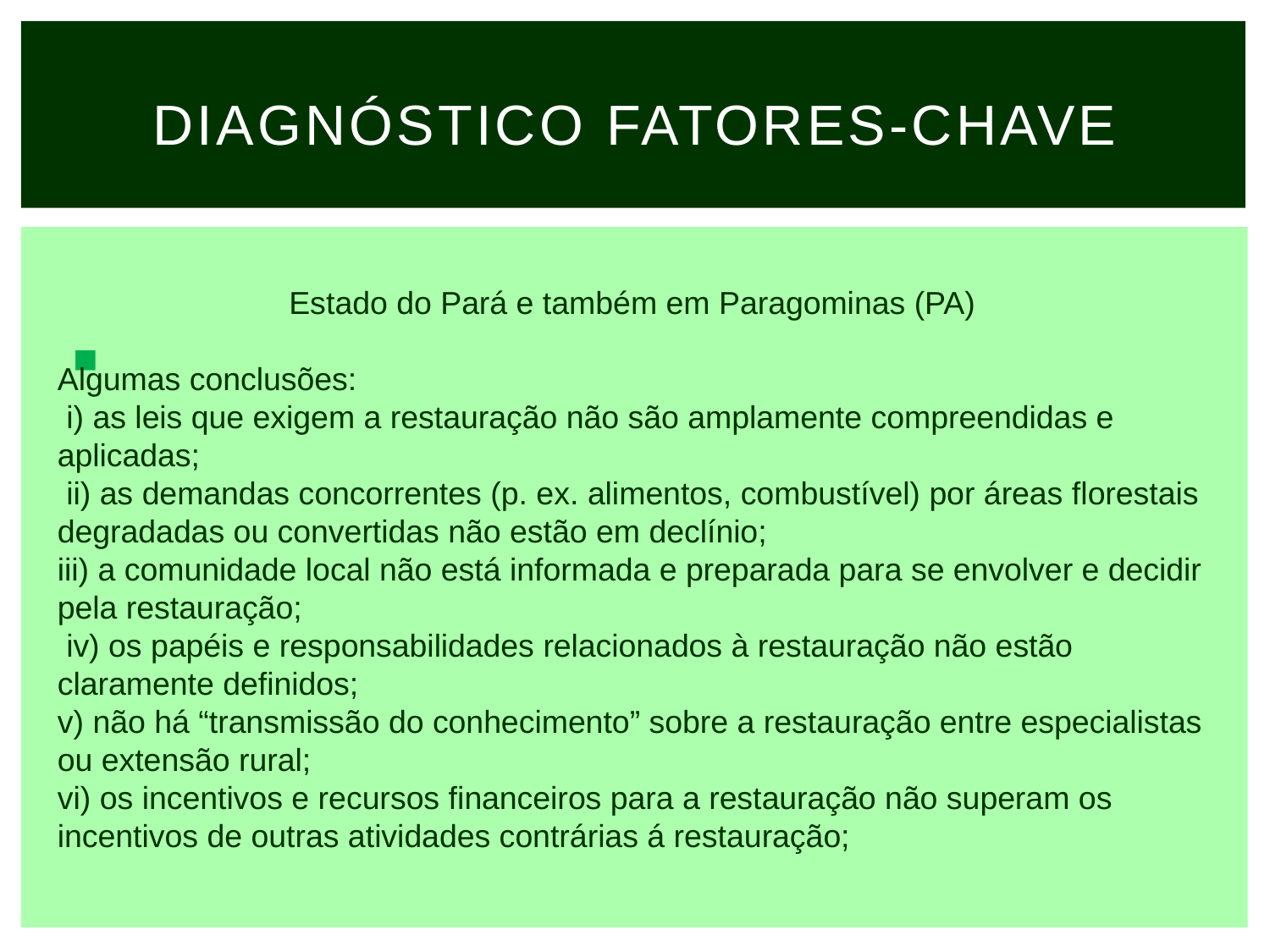

# Diagnóstico fatores-chave

Estado do Pará e também em Paragominas (PA)

Algumas conclusões:
 i) as leis que exigem a restauração não são amplamente compreendidas e aplicadas;
 ii) as demandas concorrentes (p. ex. alimentos, combustível) por áreas florestais degradadas ou convertidas não estão em declínio;
iii) a comunidade local não está informada e preparada para se envolver e decidir pela restauração;
 iv) os papéis e responsabilidades relacionados à restauração não estão claramente definidos;
v) não há “transmissão do conhecimento” sobre a restauração entre especialistas ou extensão rural;
vi) os incentivos e recursos financeiros para a restauração não superam os incentivos de outras atividades contrárias á restauração;